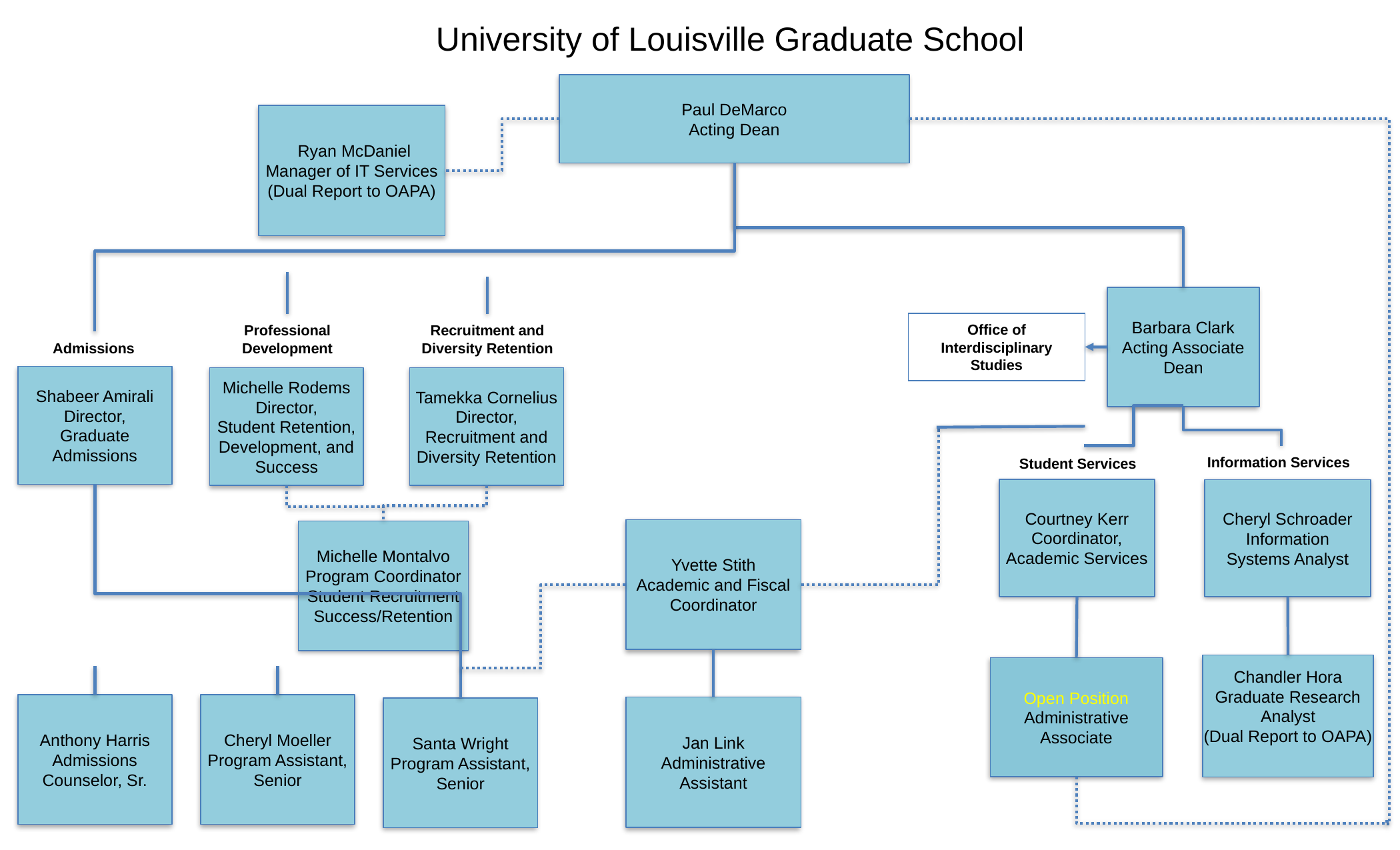

University of Louisville Graduate School
Paul DeMarco
Acting Dean
 Ryan McDaniel Manager of IT Services
(Dual Report to OAPA)
Barbara Clark Acting Associate Dean
Office of Interdisciplinary Studies
Professional
Development
Recruitment and
Diversity Retention
Admissions
Shabeer Amirali
Director,
Graduate Admissions
Michelle Rodems
Director,
Student Retention, Development, and Success
Tamekka Cornelius
Director, Recruitment and Diversity Retention
Information Services
Student Services
Courtney Kerr
Coordinator, Academic Services
Cheryl Schroader
Information
Systems Analyst
Yvette Stith
Academic and Fiscal Coordinator
Michelle Montalvo
Program Coordinator Student Recruitment
Success/Retention
Chandler Hora
Graduate Research Analyst
(Dual Report to OAPA)

Open Position
Administrative Associate
Anthony Harris
Admissions Counselor, Sr.
Cheryl Moeller
Program Assistant, Senior
Jan Link
Administrative Assistant
Santa Wright
Program Assistant, Senior